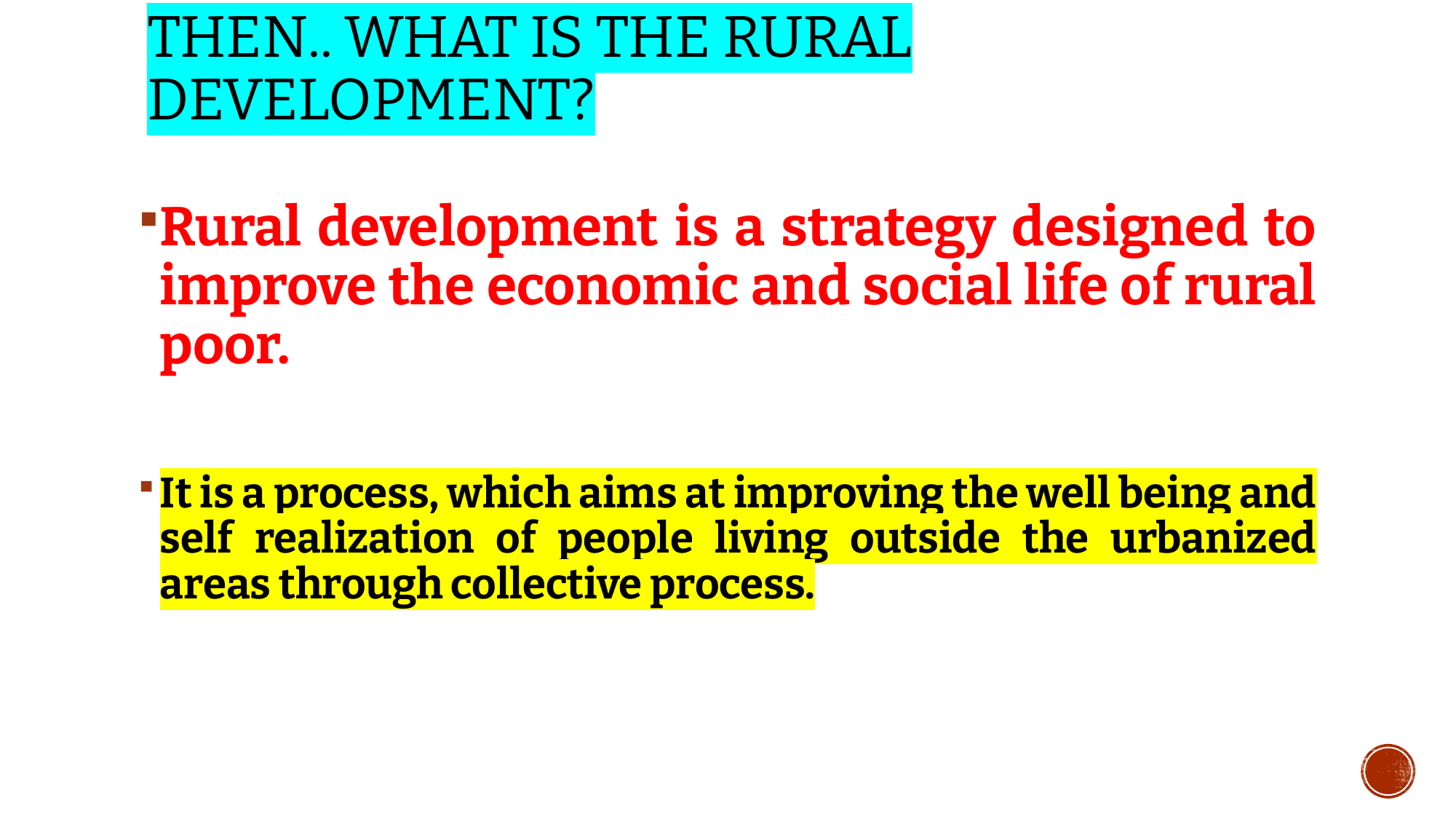

# Then.. What is the rural development?
Rural development is a strategy designed to improve the economic and social life of rural poor.

It is a process, which aims at improving the well being and self realization of people living outside the urbanized areas through collective process.